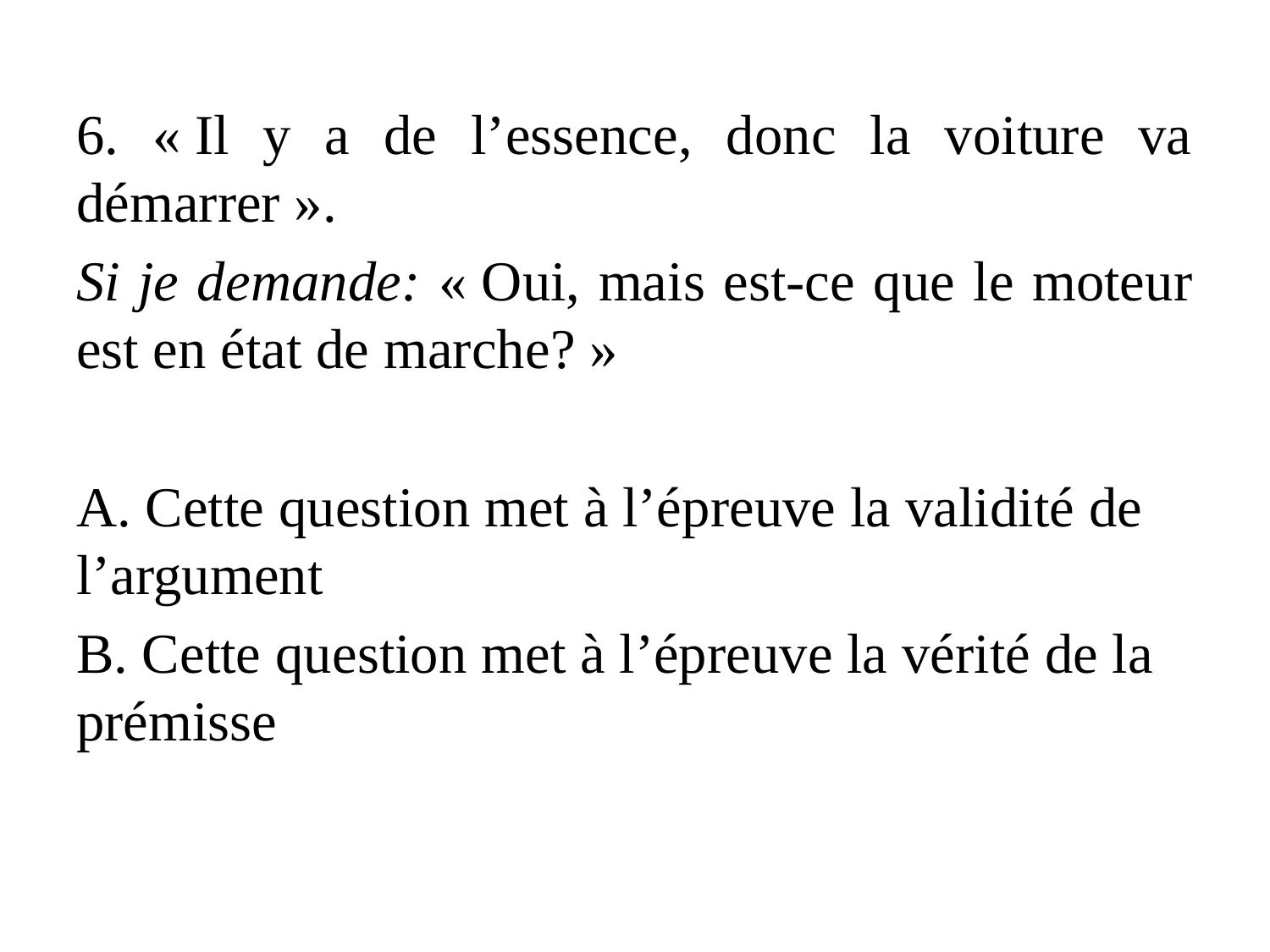

6. « Il y a de l’essence, donc la voiture va démarrer ».
Si je demande: « Oui, mais est-ce que le moteur est en état de marche? »

A. Cette question met à l’épreuve la validité de l’argument
B. Cette question met à l’épreuve la vérité de la prémisse